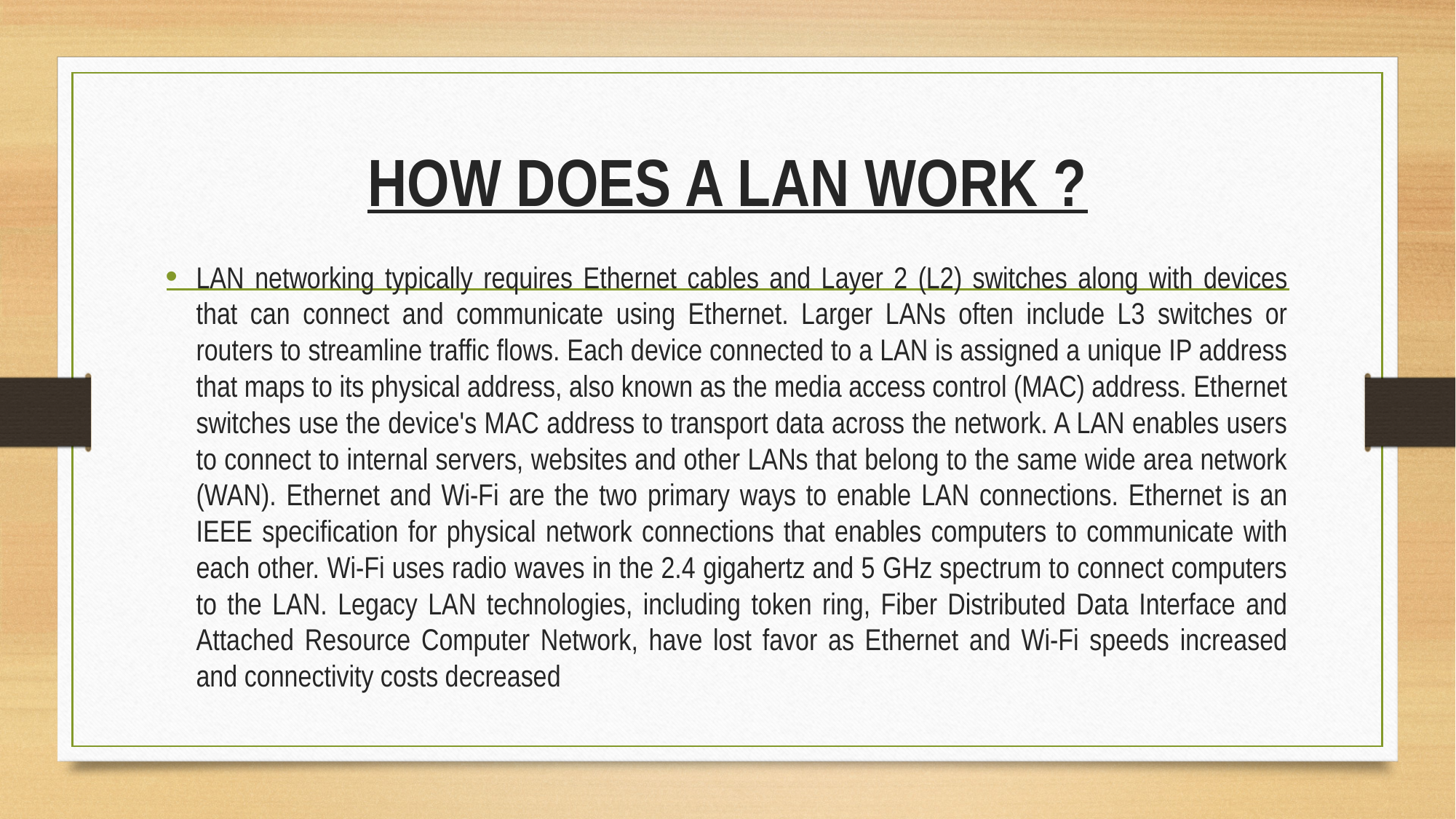

# HOW DOES A LAN WORK ?
LAN networking typically requires Ethernet cables and Layer 2 (L2) switches along with devices that can connect and communicate using Ethernet. Larger LANs often include L3 switches or routers to streamline traffic flows. Each device connected to a LAN is assigned a unique IP address that maps to its physical address, also known as the media access control (MAC) address. Ethernet switches use the device's MAC address to transport data across the network. A LAN enables users to connect to internal servers, websites and other LANs that belong to the same wide area network (WAN). Ethernet and Wi-Fi are the two primary ways to enable LAN connections. Ethernet is an IEEE specification for physical network connections that enables computers to communicate with each other. Wi-Fi uses radio waves in the 2.4 gigahertz and 5 GHz spectrum to connect computers to the LAN. Legacy LAN technologies, including token ring, Fiber Distributed Data Interface and Attached Resource Computer Network, have lost favor as Ethernet and Wi-Fi speeds increased and connectivity costs decreased